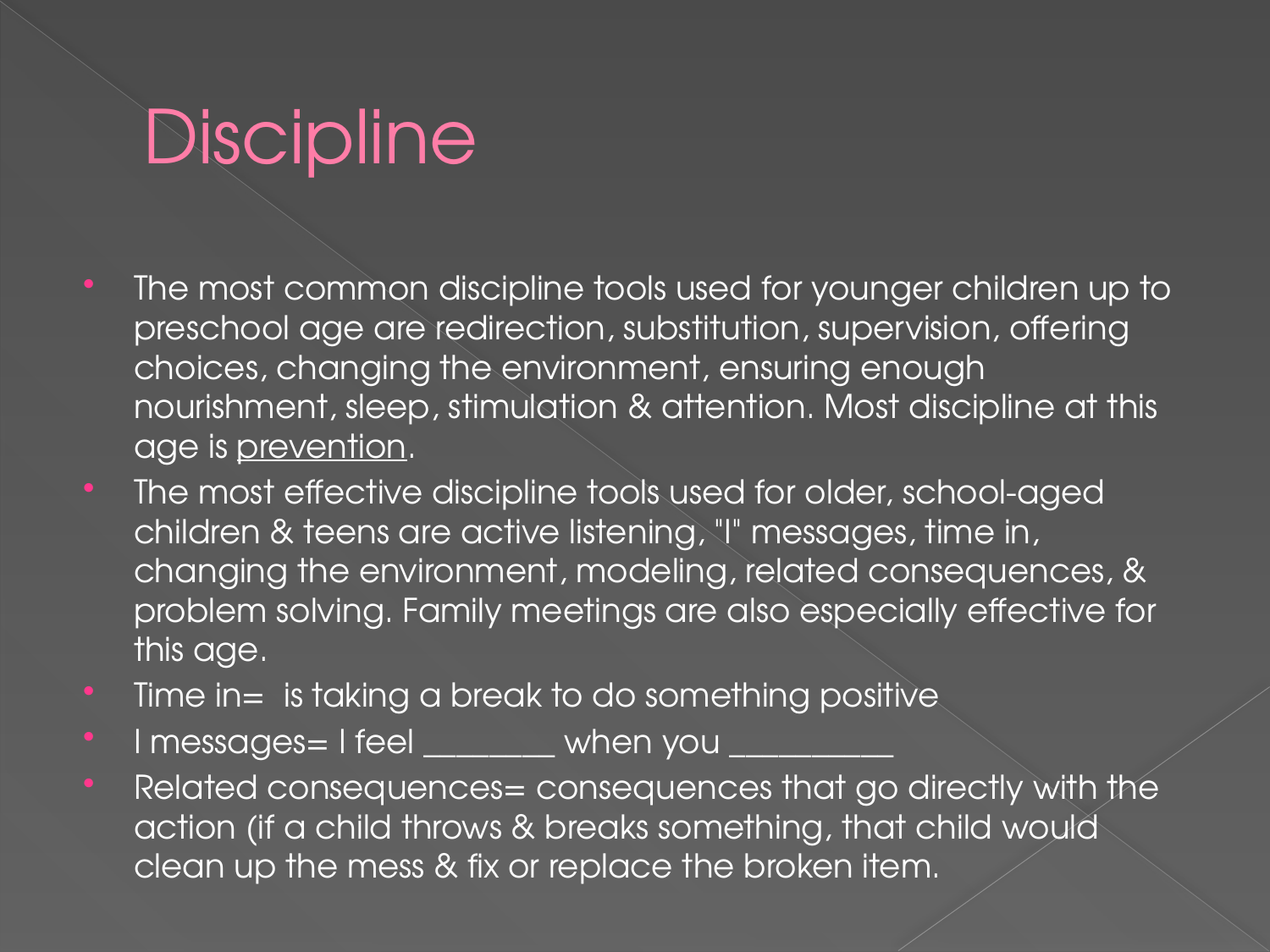

# Discipline
The most common discipline tools used for younger children up to preschool age are redirection, substitution, supervision, offering choices, changing the environment, ensuring enough nourishment, sleep, stimulation & attention. Most discipline at this age is prevention.
The most effective discipline tools used for older, school-aged children & teens are active listening, "I" messages, time in, changing the environment, modeling, related consequences, & problem solving. Family meetings are also especially effective for this age.
Time in=  is taking a break to do something positive
I messages= I feel ________ when you __________
Related consequences= consequences that go directly with the action (if a child throws & breaks something, that child would clean up the mess & fix or replace the broken item.